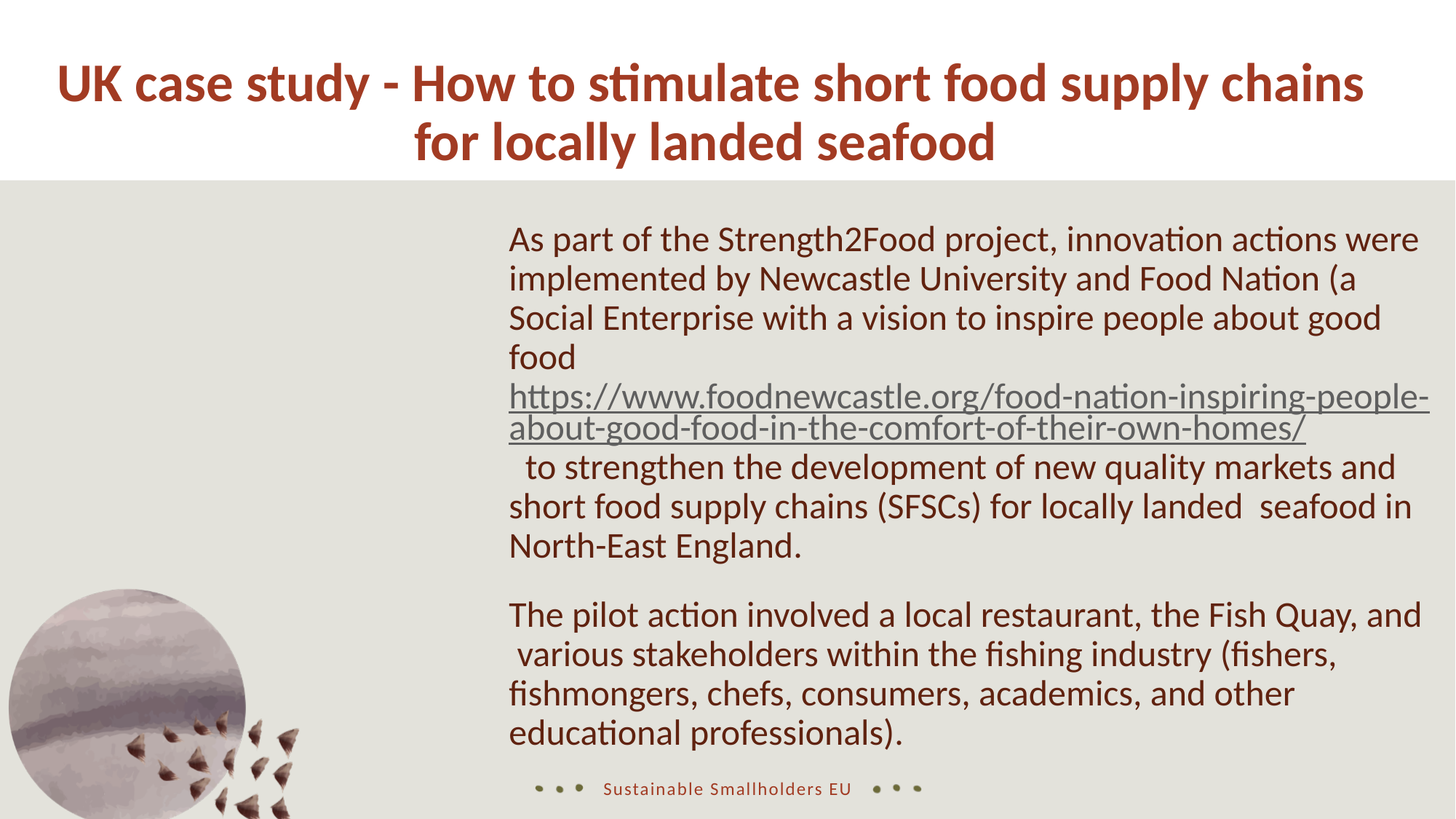

UK case study - How to stimulate short food supply chains for locally landed seafood
As part of the Strength2Food project, innovation actions were implemented by Newcastle University and Food Nation (a Social Enterprise with a vision to inspire people about good food https://www.foodnewcastle.org/food-nation-inspiring-people-about-good-food-in-the-comfort-of-their-own-homes/  to strengthen the development of new quality markets and short food supply chains (SFSCs) for locally landed  seafood in North-East England.

The pilot action involved a local restaurant, the Fish Quay, and  various stakeholders within the fishing industry (fishers, fishmongers, chefs, consumers, academics, and other educational professionals).